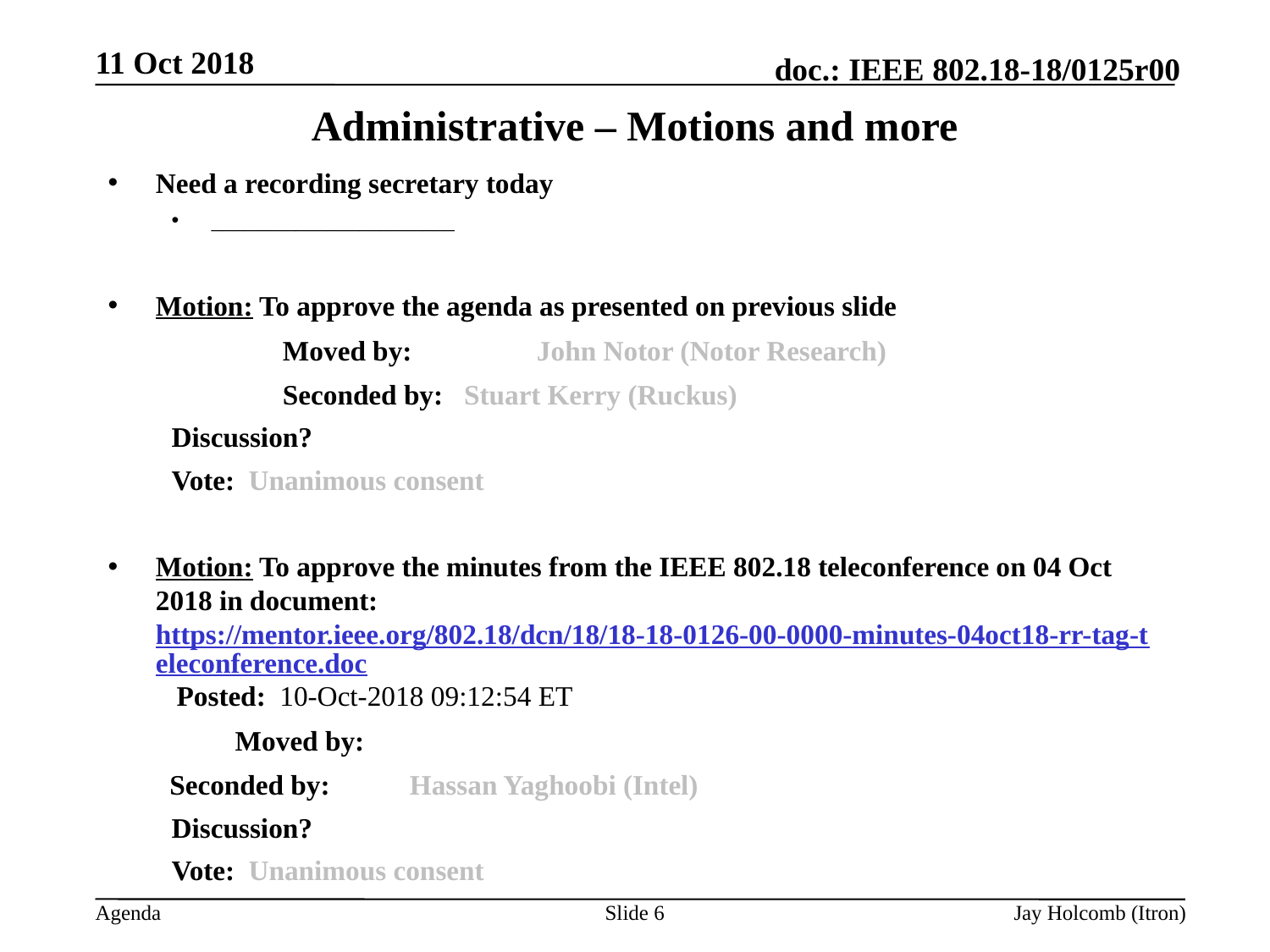

11 Oct 2018
# Administrative – Motions and more
Need a recording secretary today    for the Wireless Interim in Waikoloa, anyone?
_______________________

Motion: To approve the agenda as presented on previous slide
		Moved by:  	John Notor (Notor Research)
		Seconded by:   Stuart Kerry (Ruckus)
Discussion?
Vote:  Unanimous consent

Motion: To approve the minutes from the IEEE 802.18 teleconference on 04 Oct 2018 in document:  https://mentor.ieee.org/802.18/dcn/18/18-18-0126-00-0000-minutes-04oct18-rr-tag-teleconference.doc   Posted:  10-Oct-2018 09:12:54 ET
	Moved by:
	  Seconded by: 	Hassan Yaghoobi (Intel)
Discussion?
Vote:  Unanimous consent

Does anyone have an interest in being the 802.18 Vice-Chair?
Needs to be a member of the SA and a declaration of term commitment
Slide 6
Jay Holcomb (Itron)